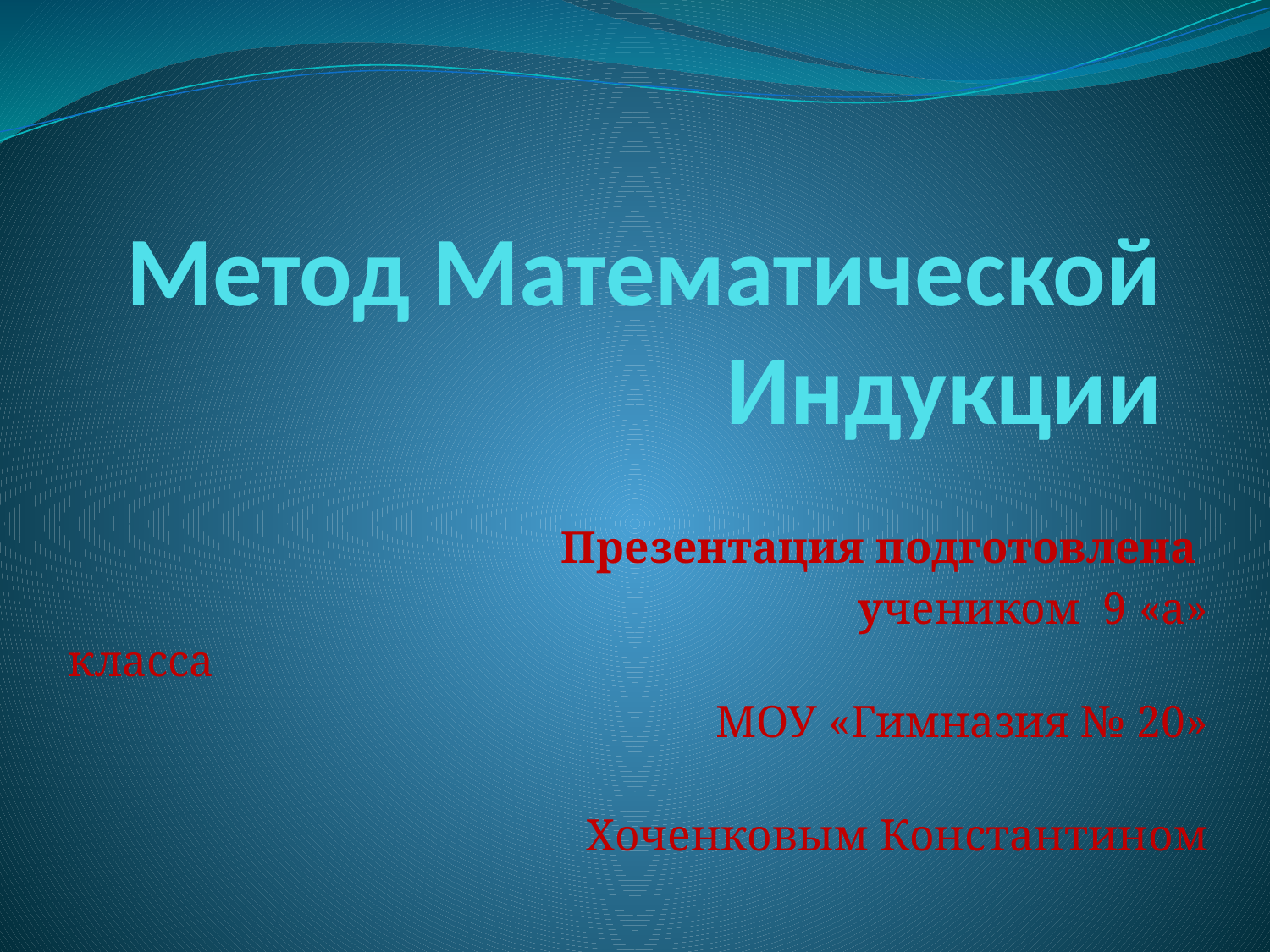

# Метод Математической Индукции
Презентация подготовлена
                                                                    учеником  9 «а» класса
МОУ «Гимназия № 20»
                                                                                       Хоченковым Константином